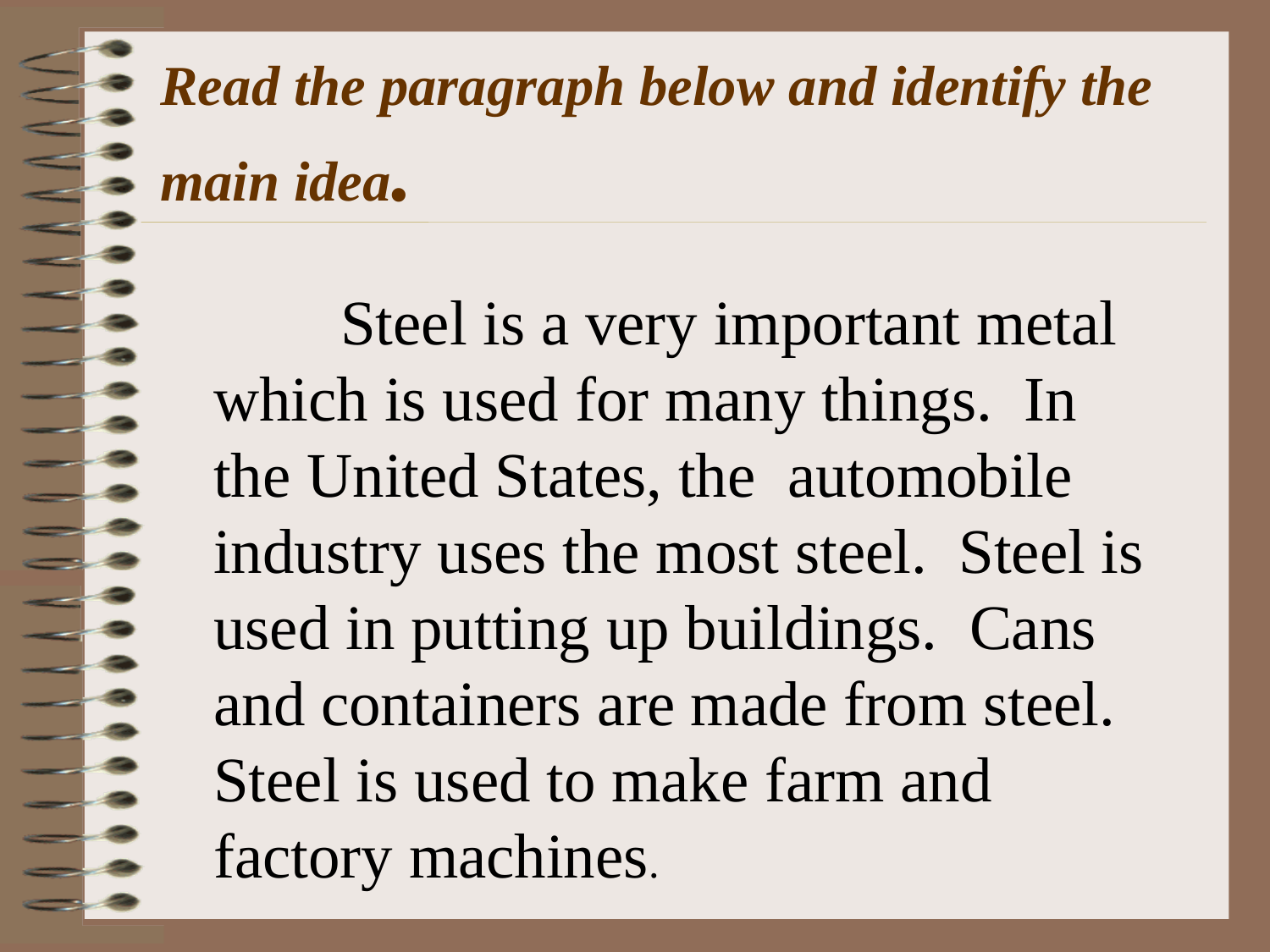

Read the paragraph below and identify the main idea.
	Steel is a very important metal which is used for many things.  In the United States, the  automobile industry uses the most steel.  Steel is used in putting up buildings.  Cans and containers are made from steel.  Steel is used to make farm and factory machines.